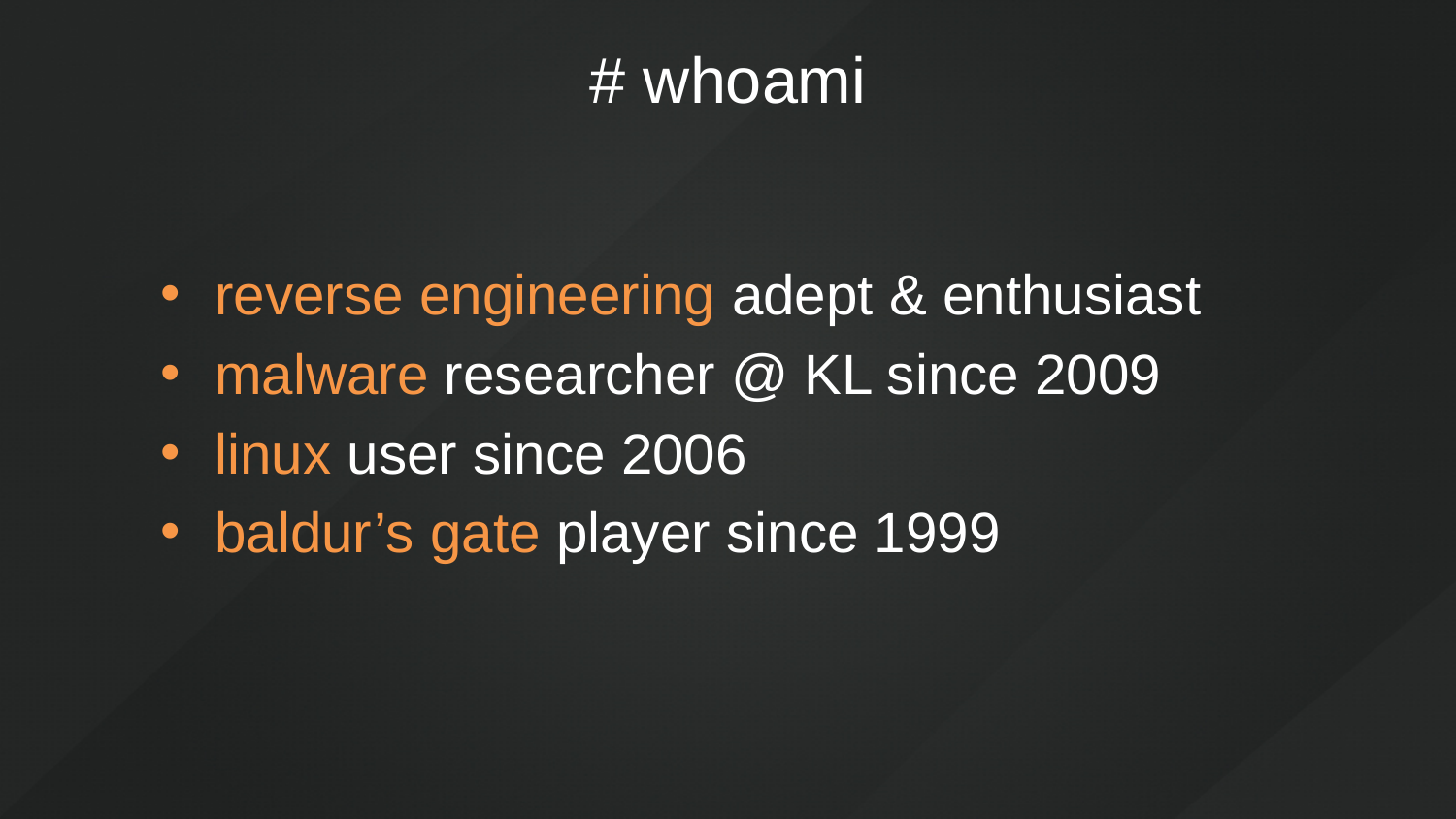

# # whoami
reverse engineering adept & enthusiast
malware researcher @ KL since 2009
linux user since 2006
baldur’s gate player since 1999